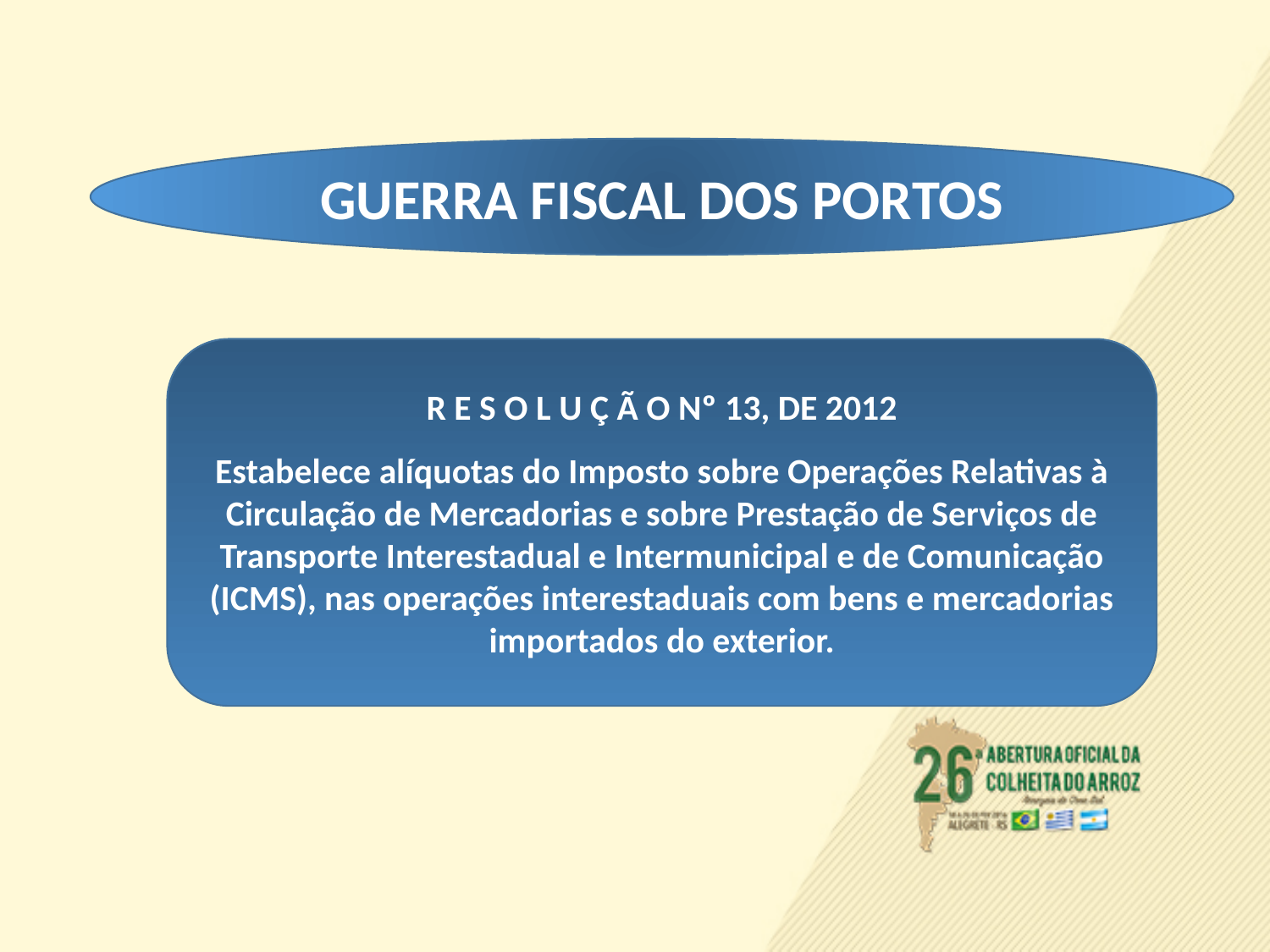

GUERRA FISCAL DOS PORTOS
R E S O L U Ç Ã O Nº 13, DE 2012

Estabelece alíquotas do Imposto sobre Operações Relativas à Circulação de Mercadorias e sobre Prestação de Serviços de Transporte Interestadual e Intermunicipal e de Comunicação (ICMS), nas operações interestaduais com bens e mercadorias importados do exterior.